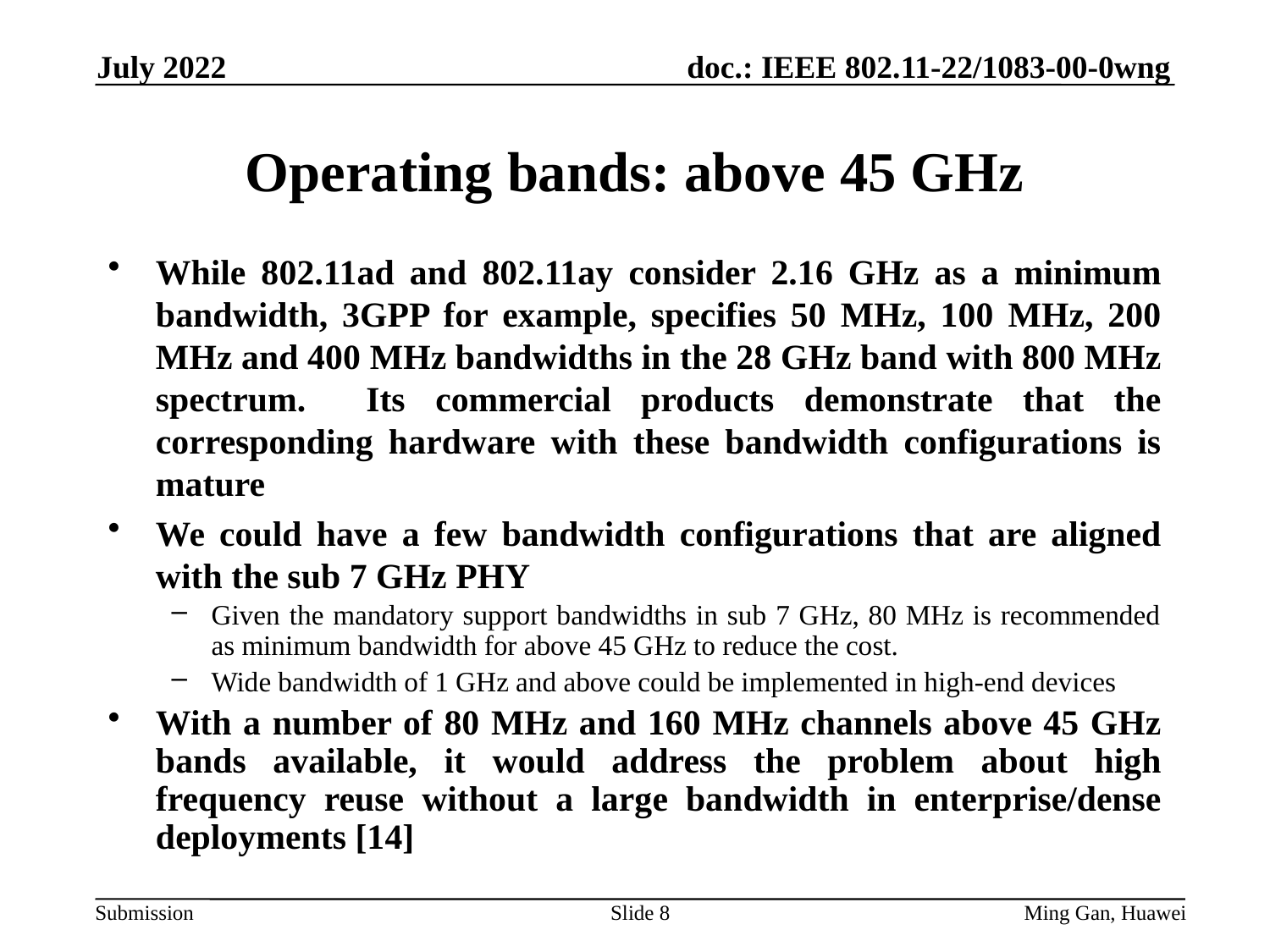

July 2022
# Operating bands: above 45 GHz
While 802.11ad and 802.11ay consider 2.16 GHz as a minimum bandwidth, 3GPP for example, specifies 50 MHz, 100 MHz, 200 MHz and 400 MHz bandwidths in the 28 GHz band with 800 MHz spectrum.  Its commercial products demonstrate that the corresponding hardware with these bandwidth configurations is mature
We could have a few bandwidth configurations that are aligned with the sub 7 GHz PHY
Given the mandatory support bandwidths in sub 7 GHz, 80 MHz is recommended as minimum bandwidth for above 45 GHz to reduce the cost.
Wide bandwidth of 1 GHz and above could be implemented in high-end devices
With a number of 80 MHz and 160 MHz channels above 45 GHz bands available, it would address the problem about high frequency reuse without a large bandwidth in enterprise/dense deployments [14]
Slide 8
Ming Gan, Huawei